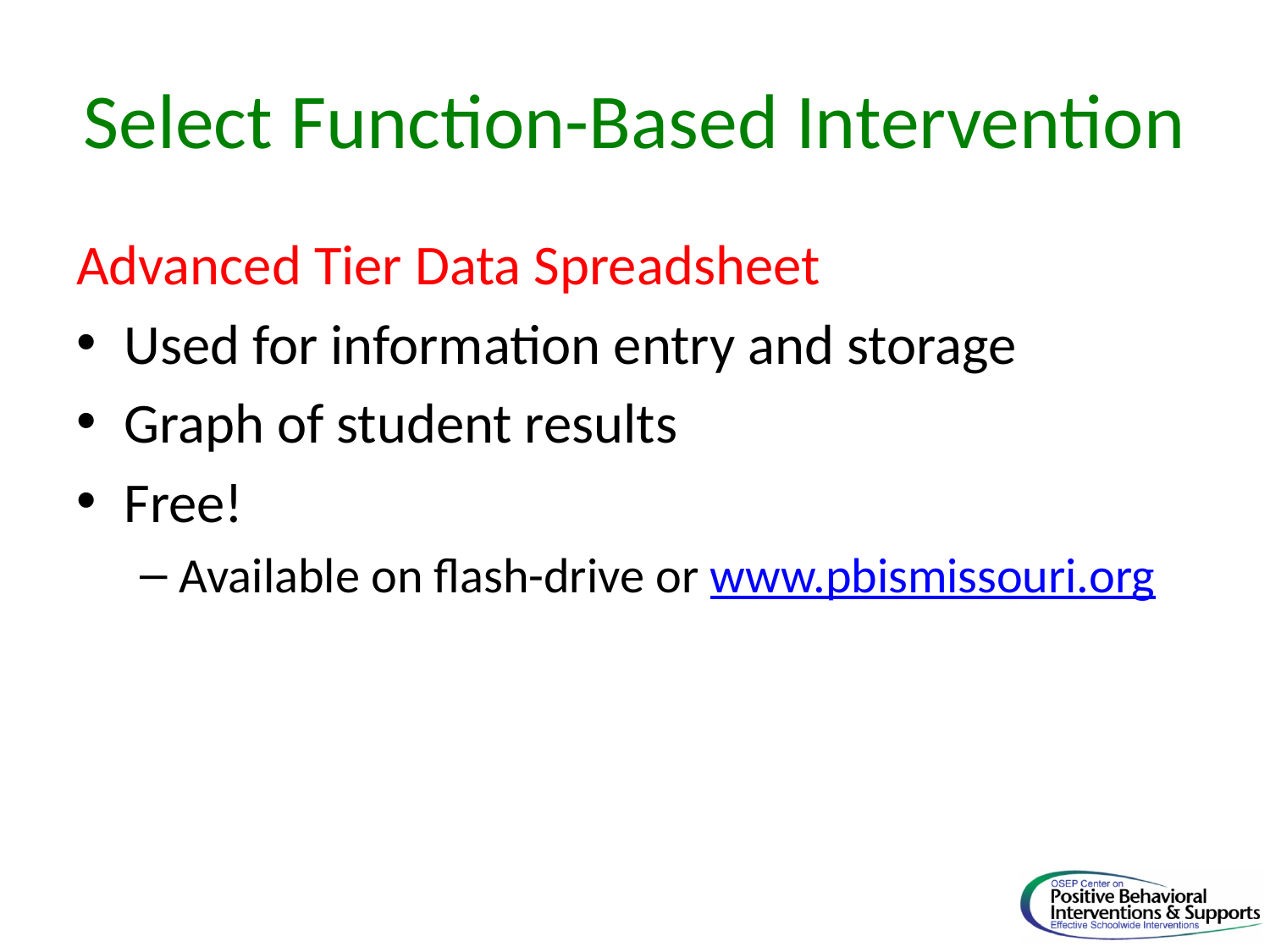

# Select Function-Based Intervention
Advanced Tier Data Spreadsheet
Used for information entry and storage
Graph of student results
Free!
Available on flash-drive or www.pbismissouri.org